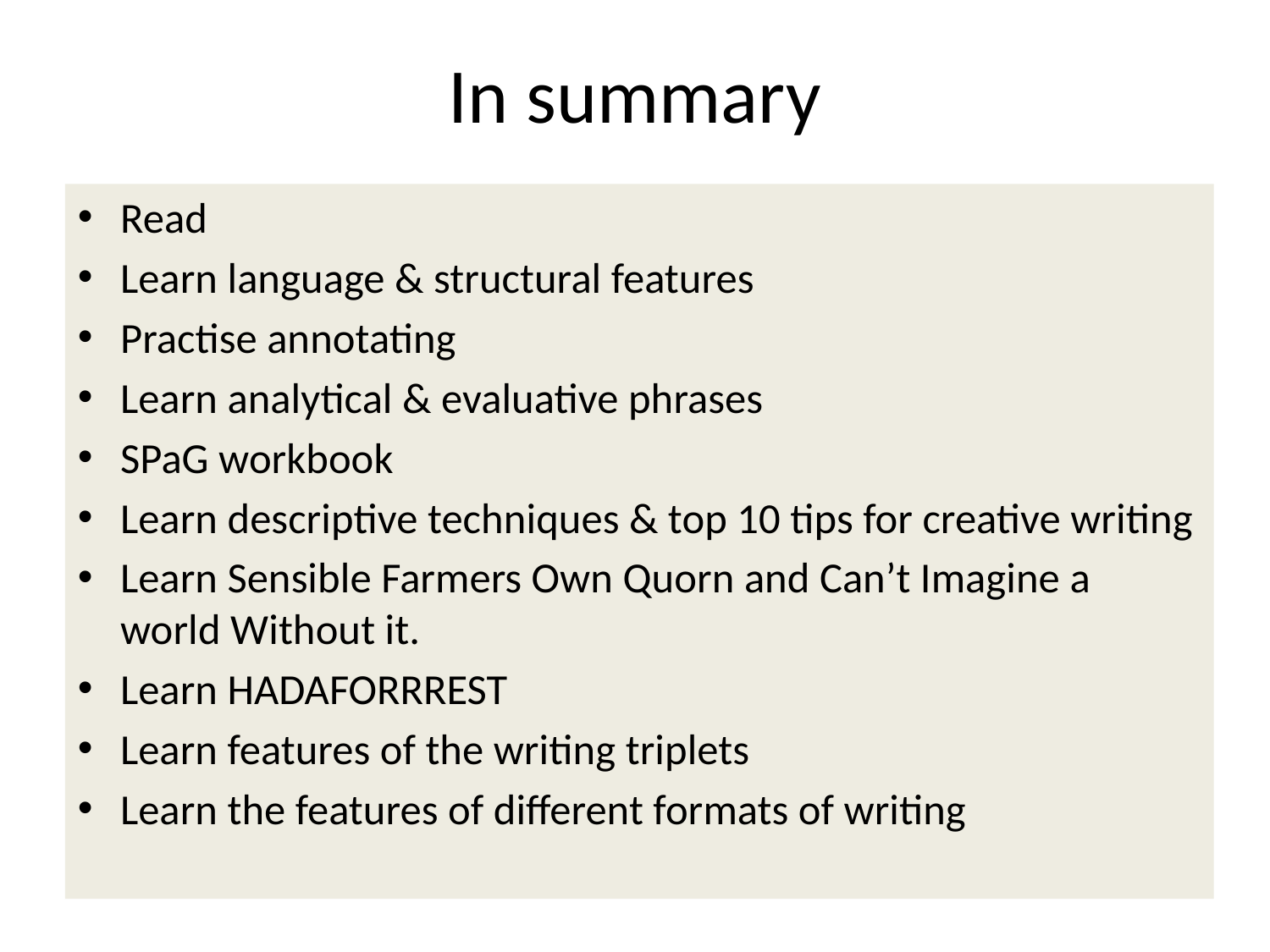

# In summary
Read
Learn language & structural features
Practise annotating
Learn analytical & evaluative phrases
SPaG workbook
Learn descriptive techniques & top 10 tips for creative writing
Learn Sensible Farmers Own Quorn and Can’t Imagine a world Without it.
Learn HADAFORRREST
Learn features of the writing triplets
Learn the features of different formats of writing